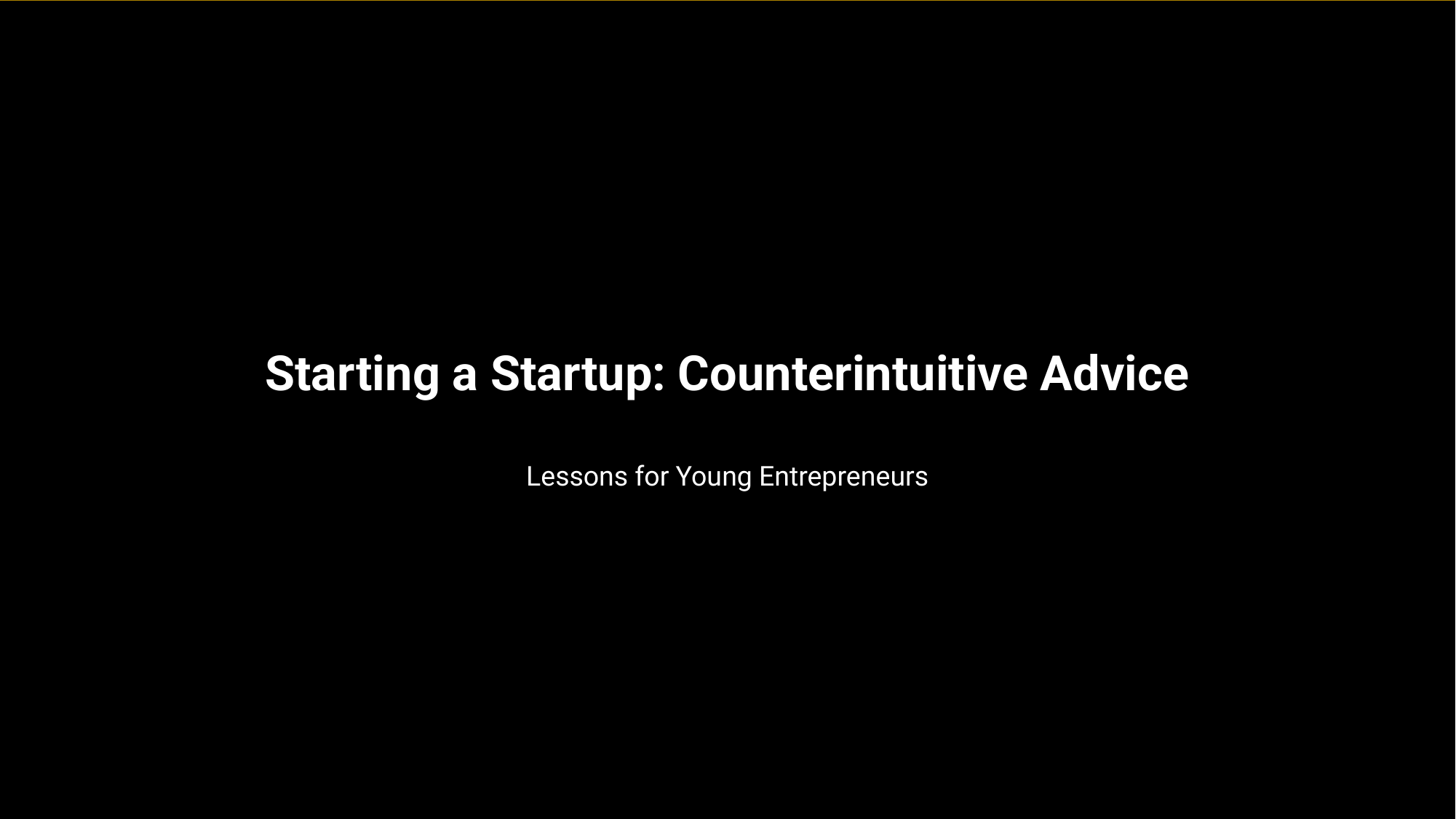

Starting a Startup: Counterintuitive Advice
Lessons for Young Entrepreneurs